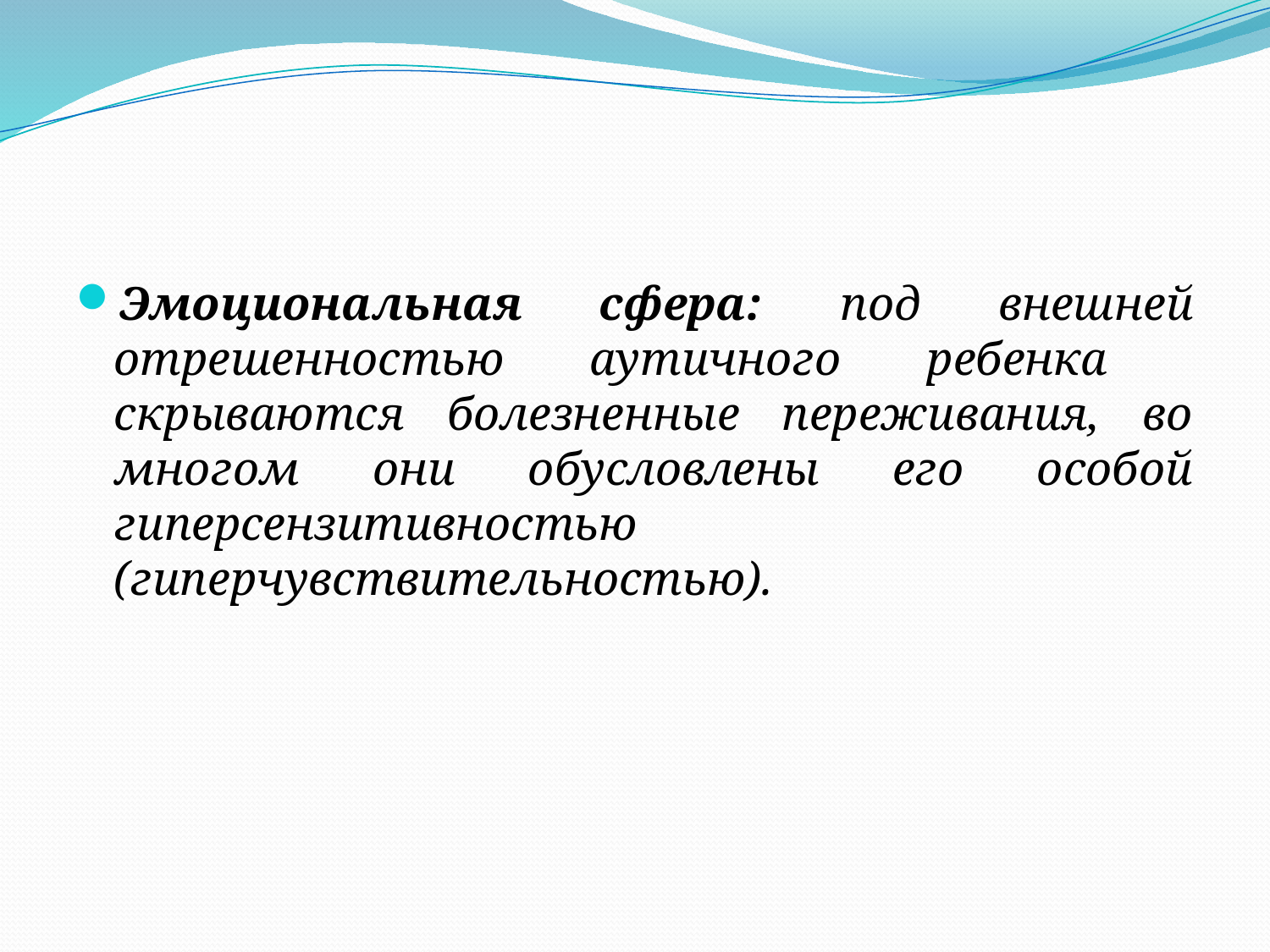

#
Эмоциональная сфера: под внешней отрешенностью аутичного ребенка  скрываются болезненные переживания, во многом они обусловлены его особой гиперсензитивностью (гиперчувствительностью).